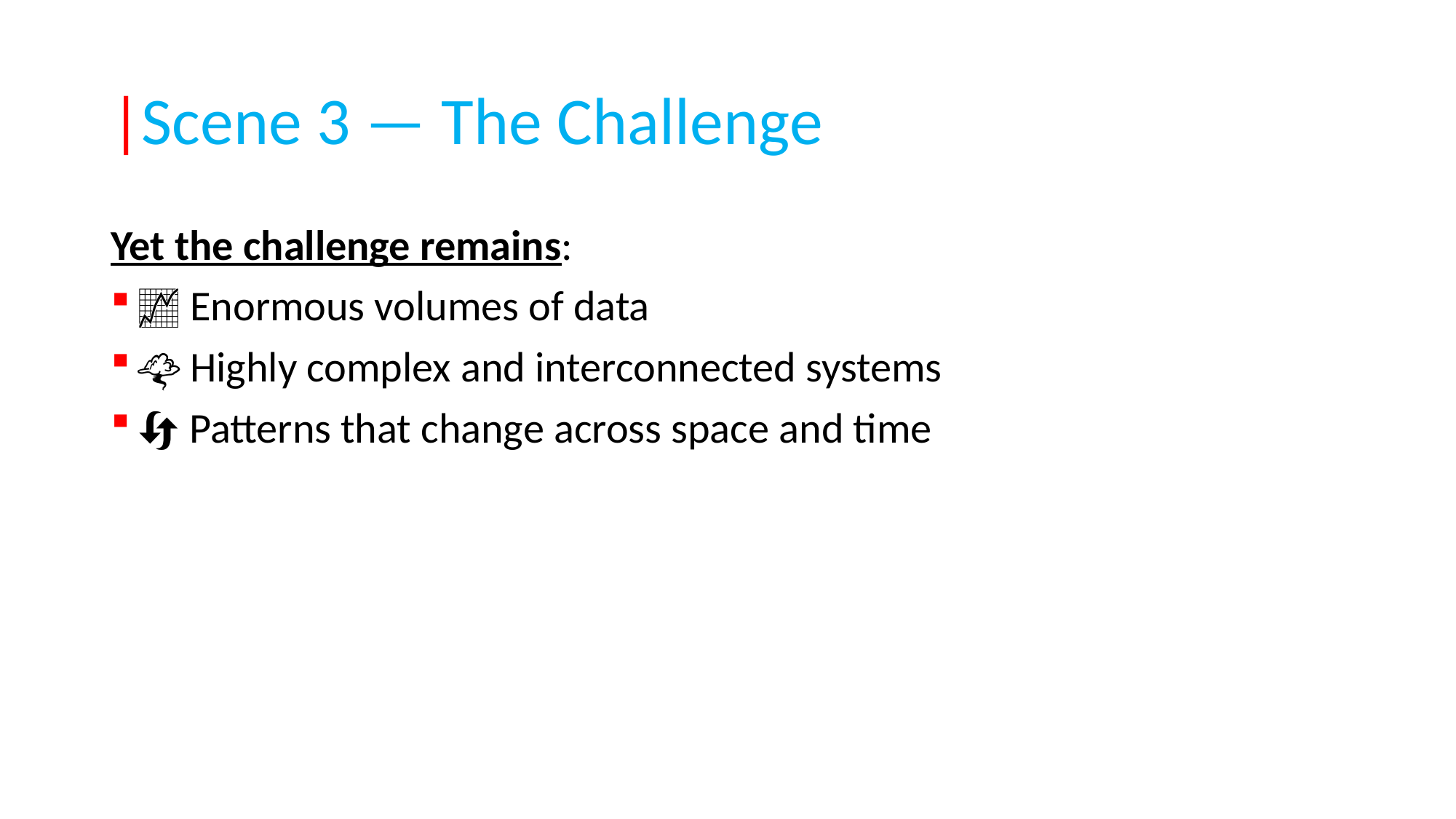

# |Scene 3 — The Challenge
Yet the challenge remains:
📈 Enormous volumes of data
🌪️ Highly complex and interconnected systems
🔄 Patterns that change across space and time